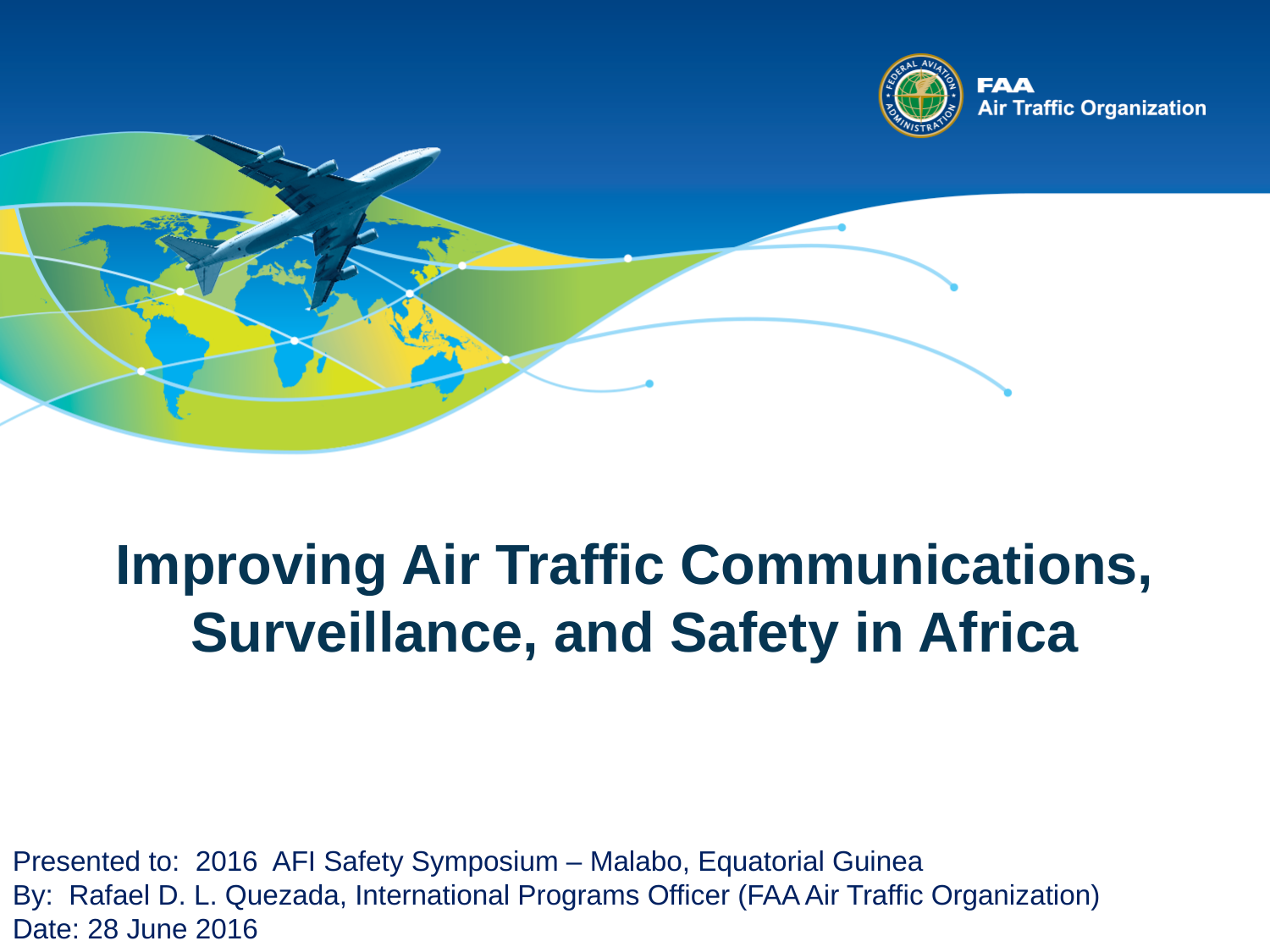

Improving Air Traffic Communications, Surveillance, and Safety in Africa
Presented to:  2016  AFI Safety Symposium – Malabo, Equatorial Guinea
By:  Rafael D. L. Quezada, International Programs Officer (FAA Air Traffic Organization)
Date: 28 June 2016